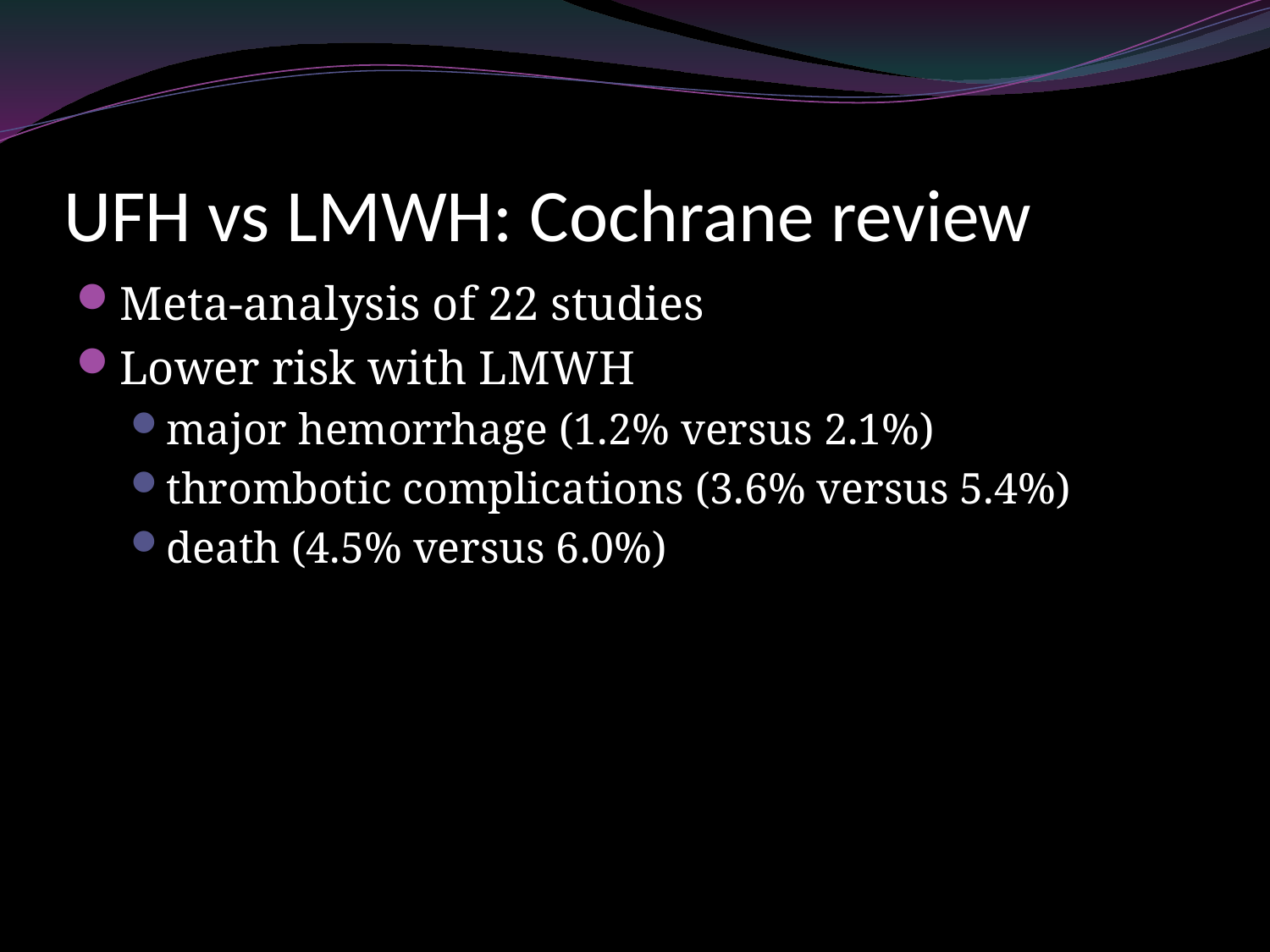

# UFH vs LMWH: Cochrane review
Meta-analysis of 22 studies
Lower risk with LMWH
major hemorrhage (1.2% versus 2.1%)
thrombotic complications (3.6% versus 5.4%)
death (4.5% versus 6.0%)